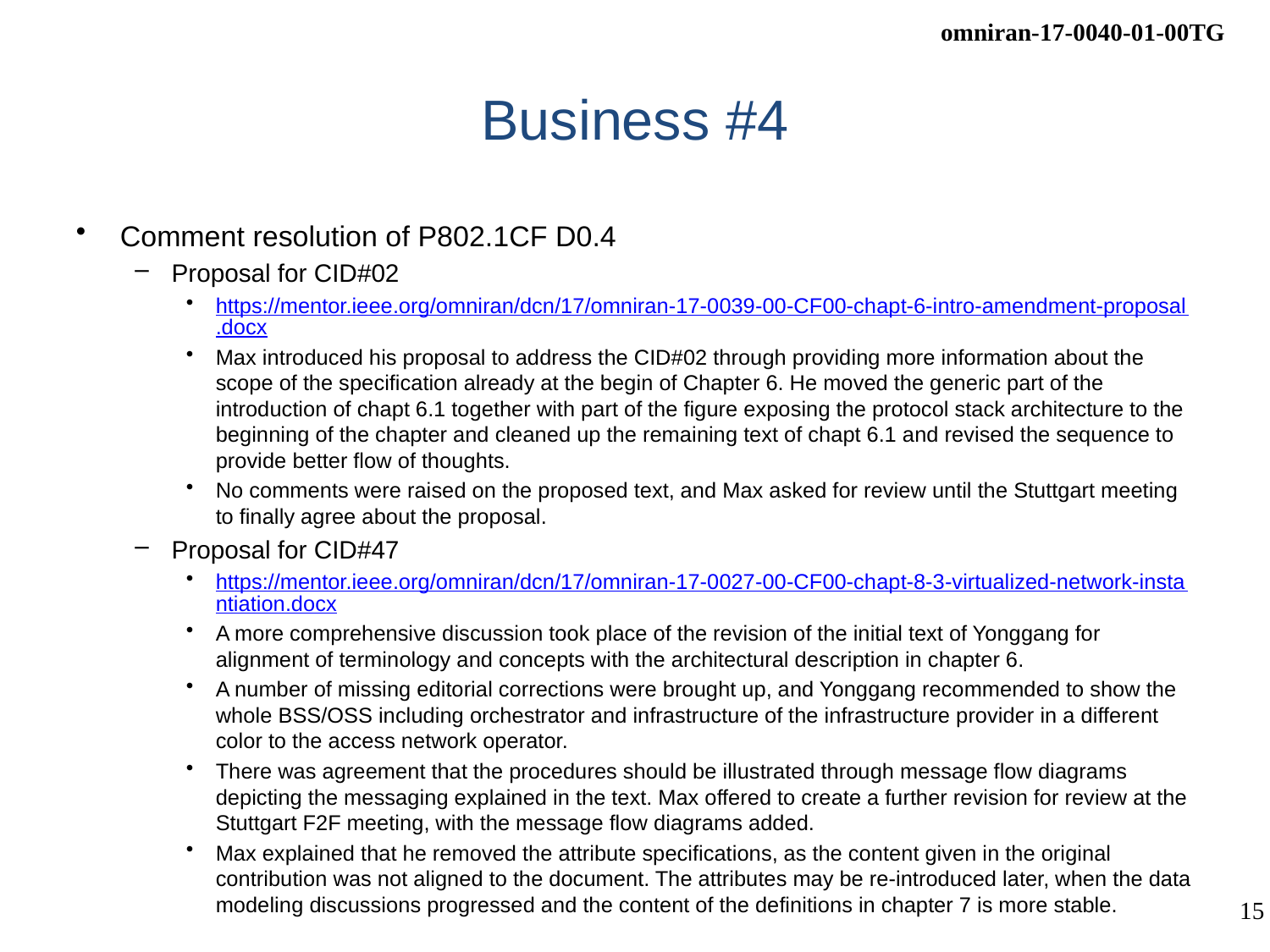

# Business #4
Comment resolution of P802.1CF D0.4
Proposal for CID#02
https://mentor.ieee.org/omniran/dcn/17/omniran-17-0039-00-CF00-chapt-6-intro-amendment-proposal.docx
Max introduced his proposal to address the CID#02 through providing more information about the scope of the specification already at the begin of Chapter 6. He moved the generic part of the introduction of chapt 6.1 together with part of the figure exposing the protocol stack architecture to the beginning of the chapter and cleaned up the remaining text of chapt 6.1 and revised the sequence to provide better flow of thoughts.
No comments were raised on the proposed text, and Max asked for review until the Stuttgart meeting to finally agree about the proposal.
Proposal for CID#47
https://mentor.ieee.org/omniran/dcn/17/omniran-17-0027-00-CF00-chapt-8-3-virtualized-network-instantiation.docx
A more comprehensive discussion took place of the revision of the initial text of Yonggang for alignment of terminology and concepts with the architectural description in chapter 6.
A number of missing editorial corrections were brought up, and Yonggang recommended to show the whole BSS/OSS including orchestrator and infrastructure of the infrastructure provider in a different color to the access network operator.
There was agreement that the procedures should be illustrated through message flow diagrams depicting the messaging explained in the text. Max offered to create a further revision for review at the Stuttgart F2F meeting, with the message flow diagrams added.
Max explained that he removed the attribute specifications, as the content given in the original contribution was not aligned to the document. The attributes may be re-introduced later, when the data modeling discussions progressed and the content of the definitions in chapter 7 is more stable.